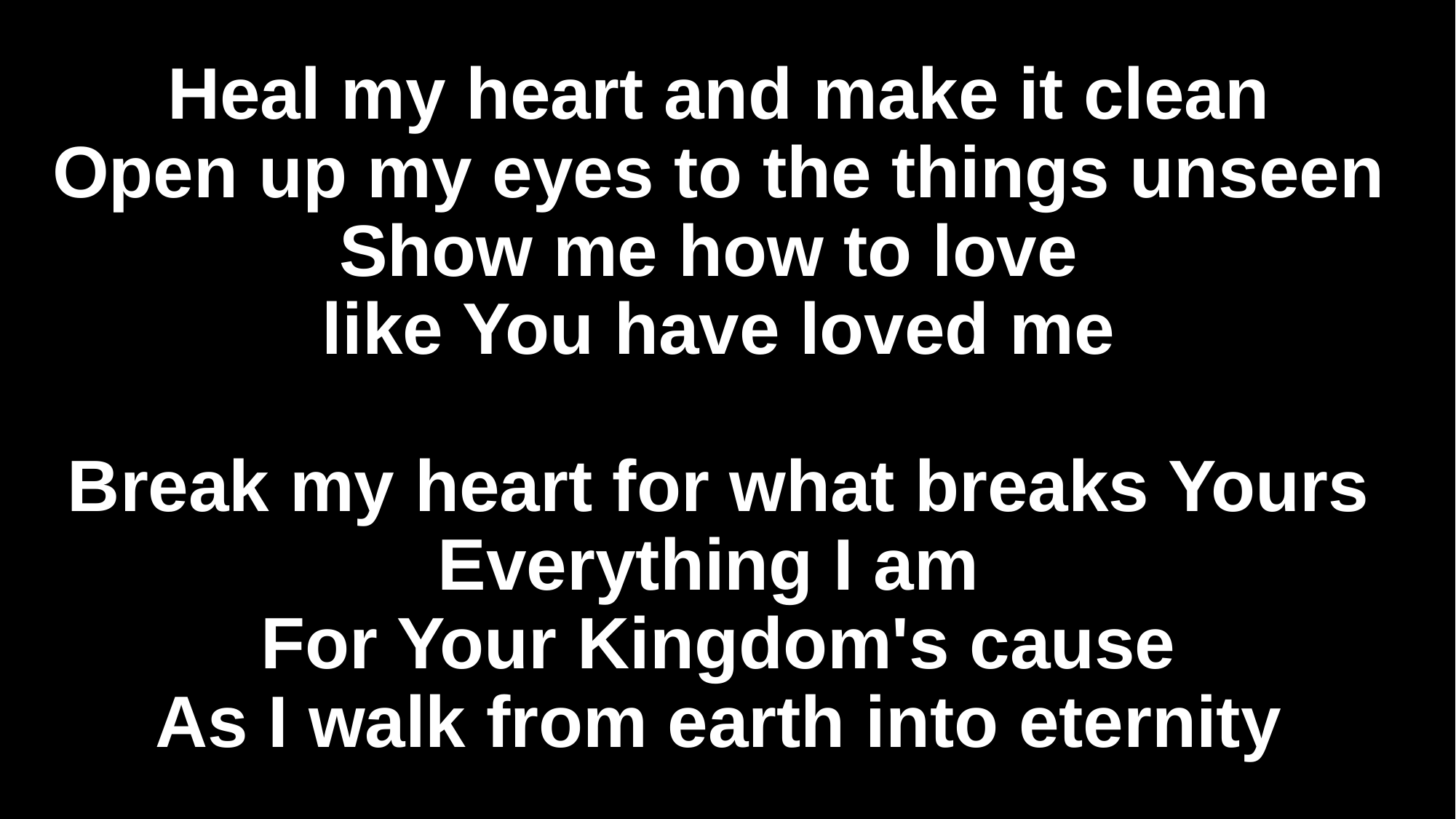

# Heal my heart and make it clean Open up my eyes to the things unseen Show me how to love like You have loved me Break my heart for what breaks Yours Everything I am For Your Kingdom's cause As I walk from earth into eternity